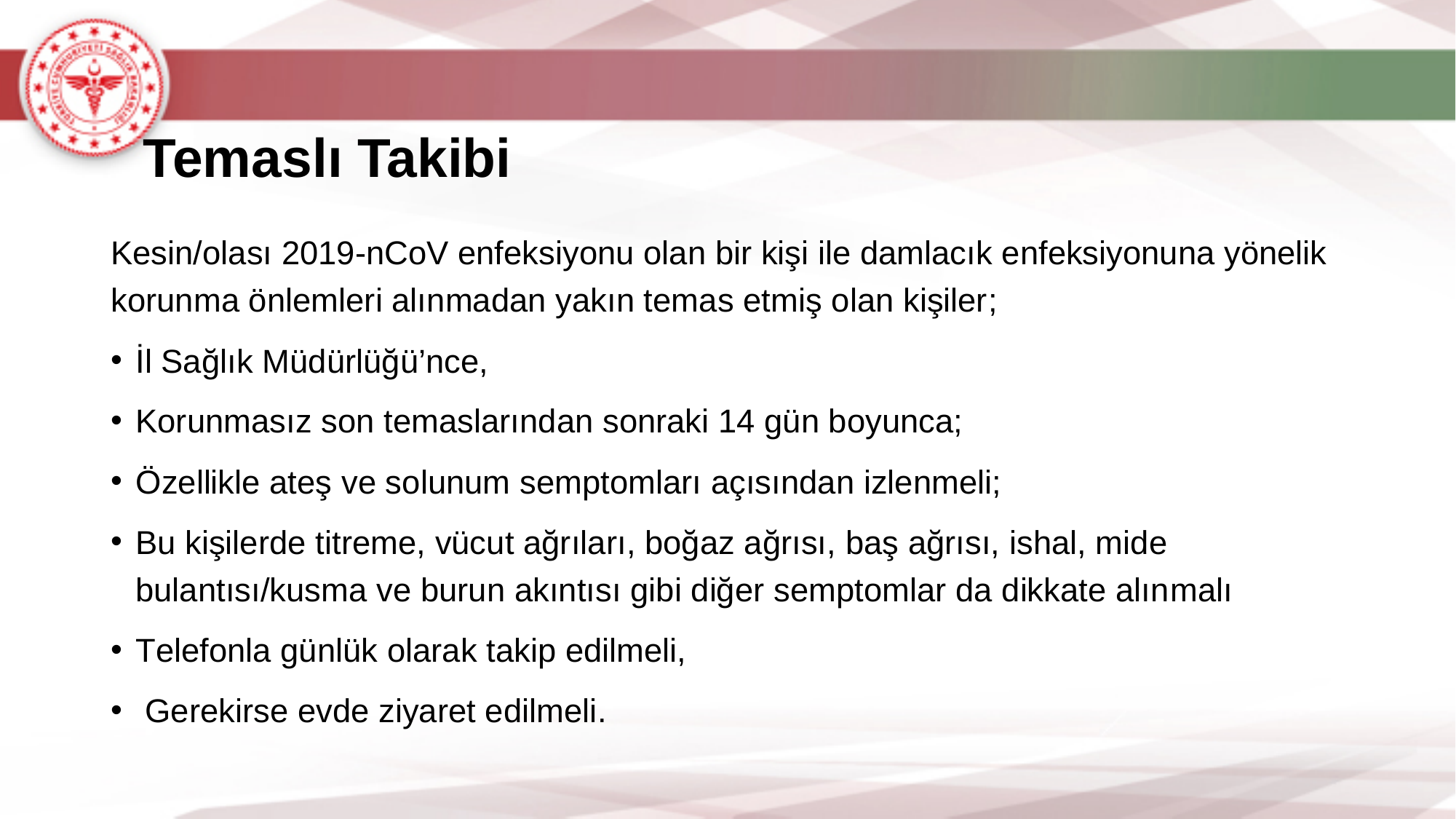

# Temaslı Takibi
Kesin/olası 2019-nCoV enfeksiyonu olan bir kişi ile damlacık enfeksiyonuna yönelik korunma önlemleri alınmadan yakın temas etmiş olan kişiler;
İl Sağlık Müdürlüğü’nce,
Korunmasız son temaslarından sonraki 14 gün boyunca;
Özellikle ateş ve solunum semptomları açısından izlenmeli;
Bu kişilerde titreme, vücut ağrıları, boğaz ağrısı, baş ağrısı, ishal, mide bulantısı/kusma ve burun akıntısı gibi diğer semptomlar da dikkate alınmalı
Telefonla günlük olarak takip edilmeli,
 Gerekirse evde ziyaret edilmeli.